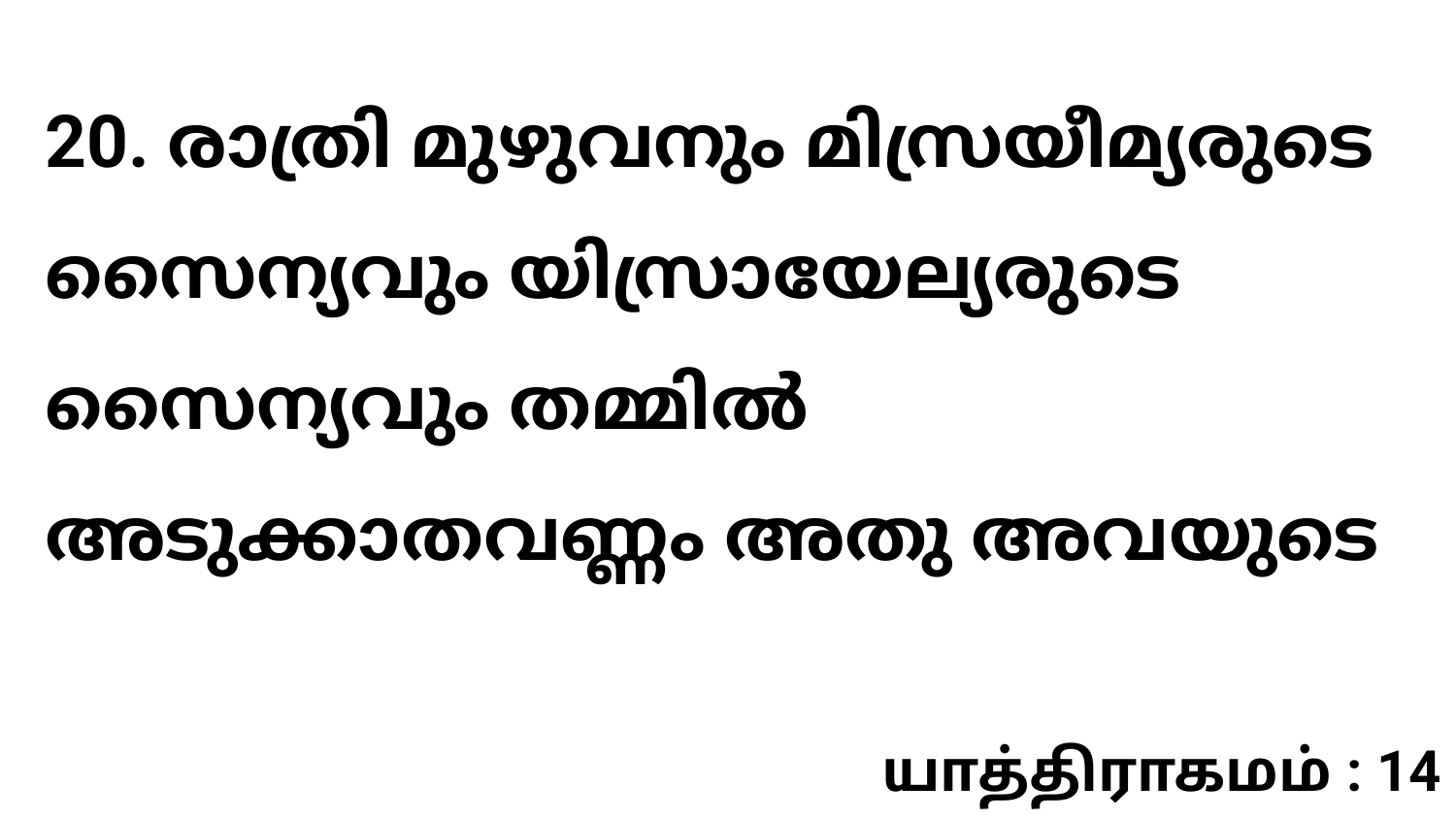

20. രാത്രി മുഴുവനും മിസ്രയീമ്യരുടെ സൈന്യവും യിസ്രായേല്യരുടെ സൈന്യവും തമ്മിൽ അടുക്കാതവണ്ണം അതു അവയുടെ
யாத்திராகமம் : 14